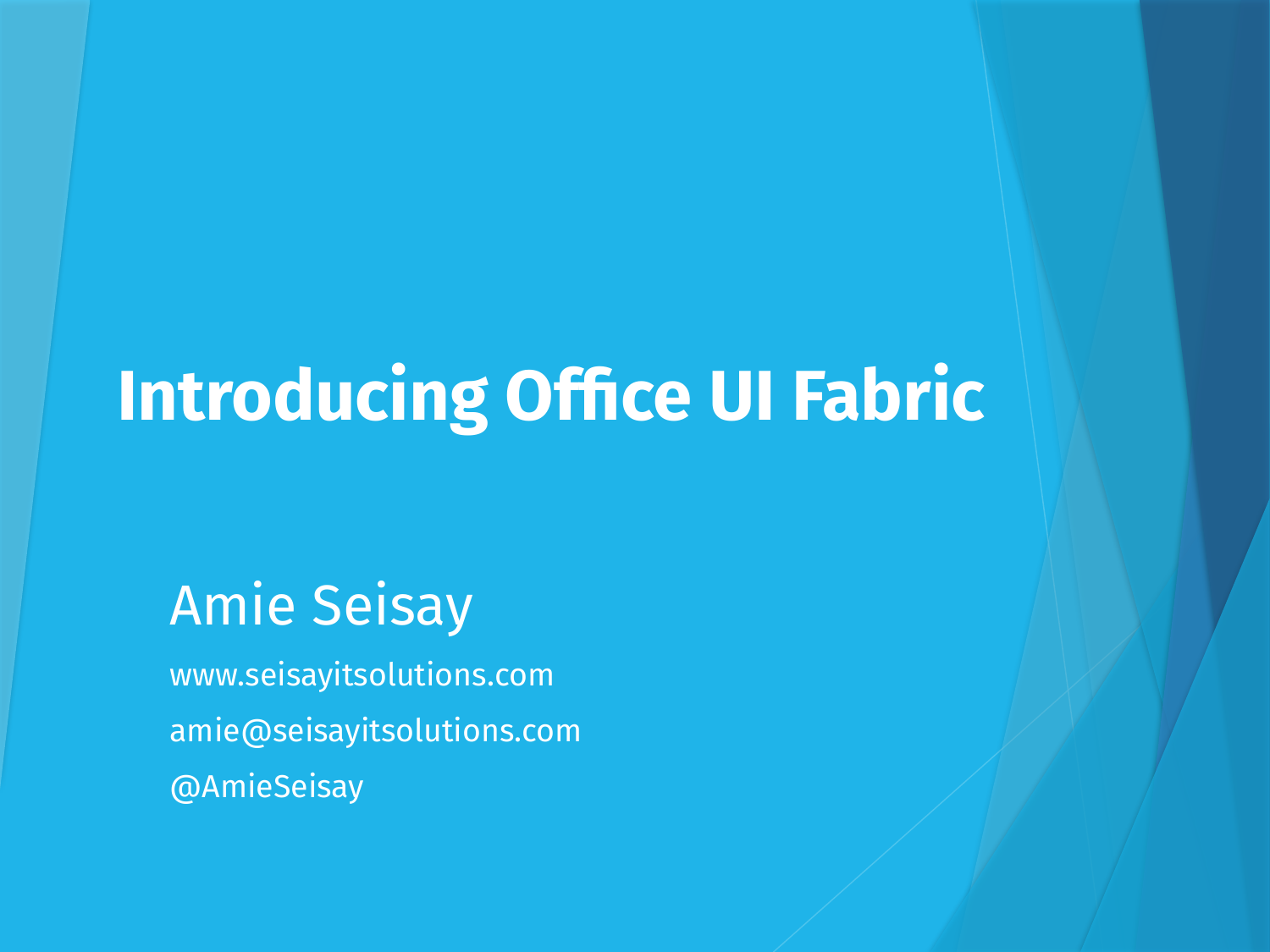

# Introducing Office UI Fabric
Amie Seisay
www.seisayitsolutions.com
amie@seisayitsolutions.com
@AmieSeisay